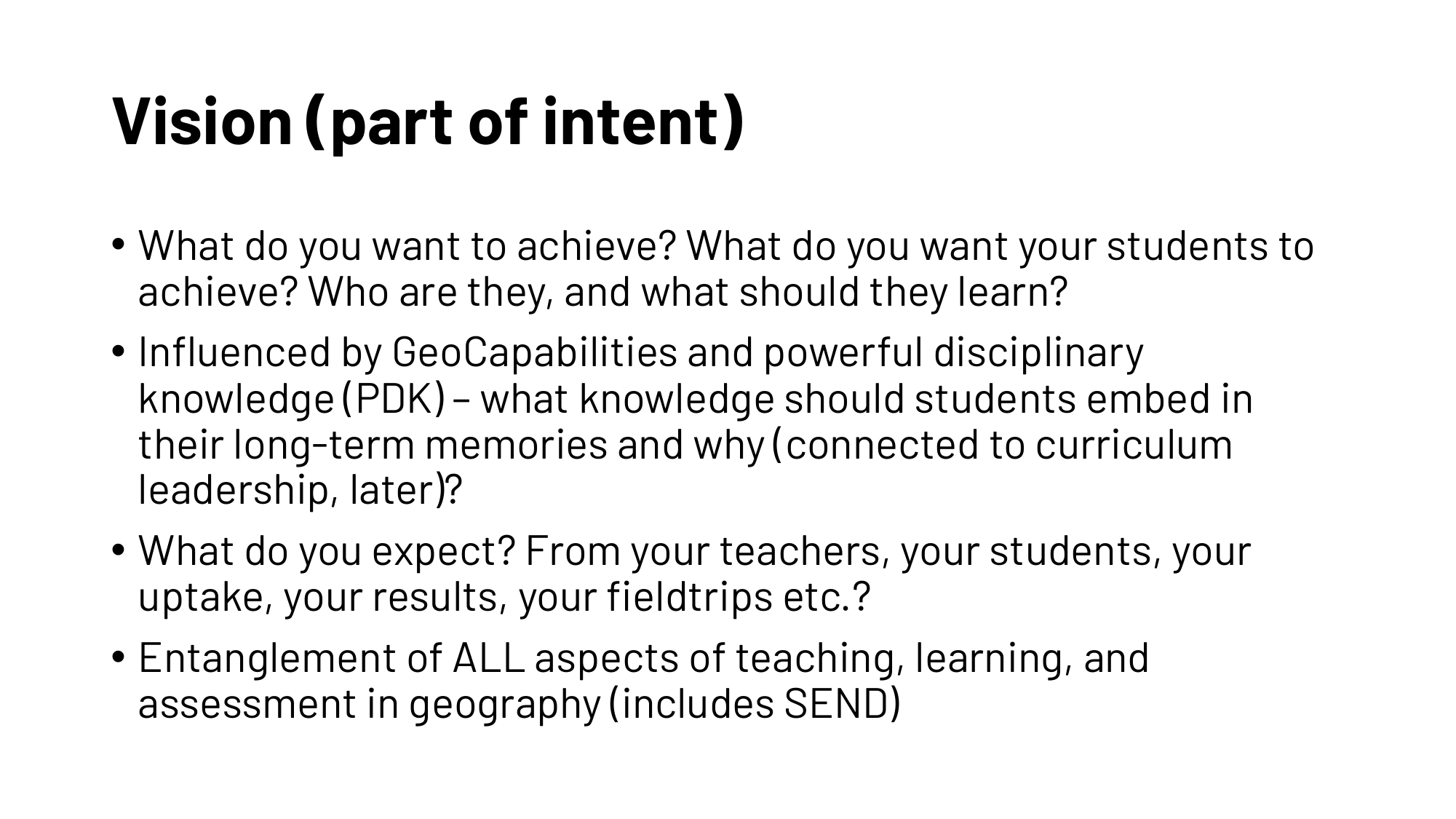

# Vision (part of intent)
What do you want to achieve? What do you want your students to achieve? Who are they, and what should they learn?
Influenced by GeoCapabilities and powerful disciplinary knowledge (PDK) – what knowledge should students embed in their long-term memories and why (connected to curriculum leadership, later)?
What do you expect? From your teachers, your students, your uptake, your results, your fieldtrips etc.?
Entanglement of ALL aspects of teaching, learning, and assessment in geography (includes SEND)